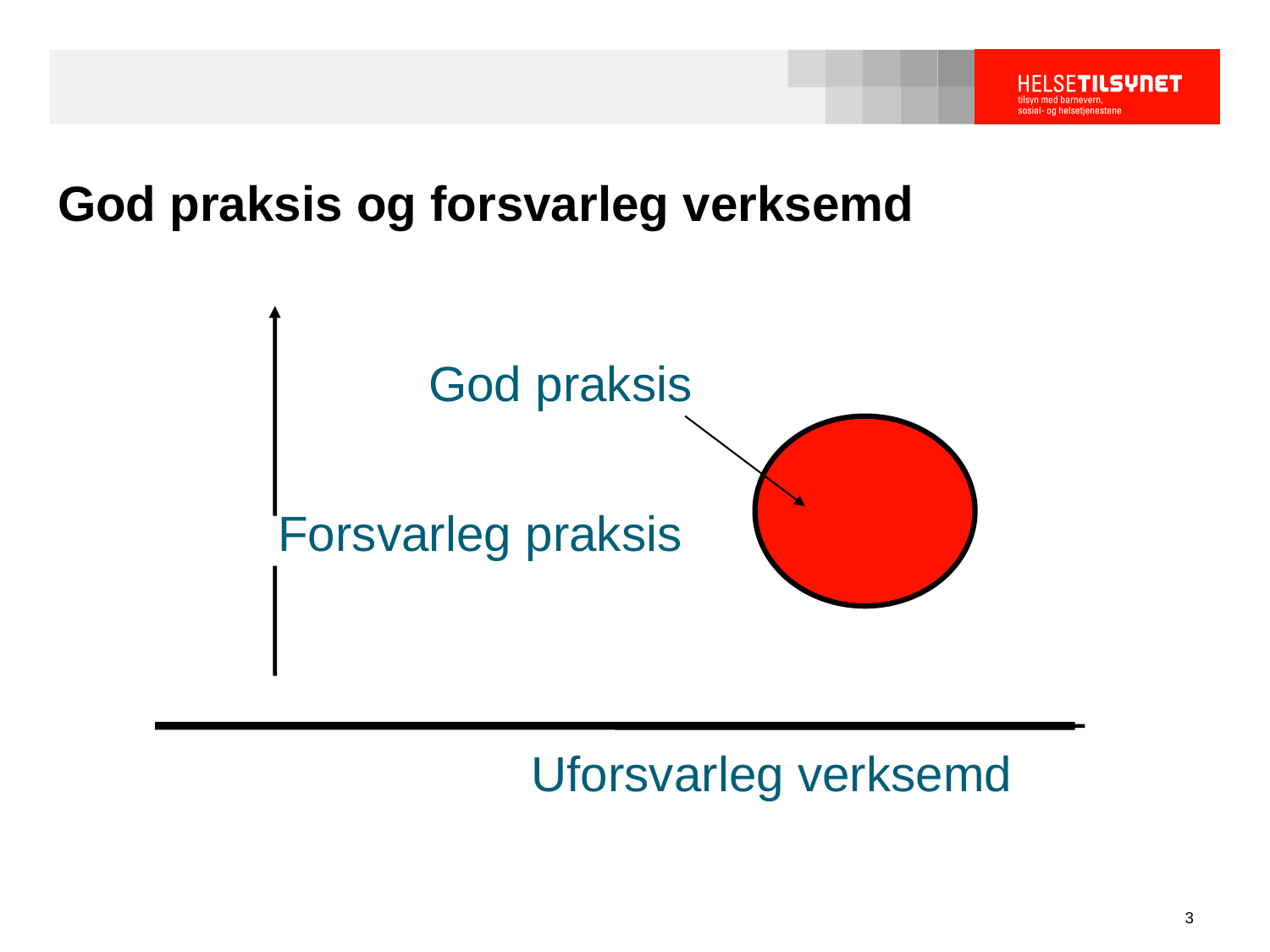

# God praksis og forsvarleg verksemd

God praksis

Forsvarleg praksis

Uforsvarleg verksemd
3